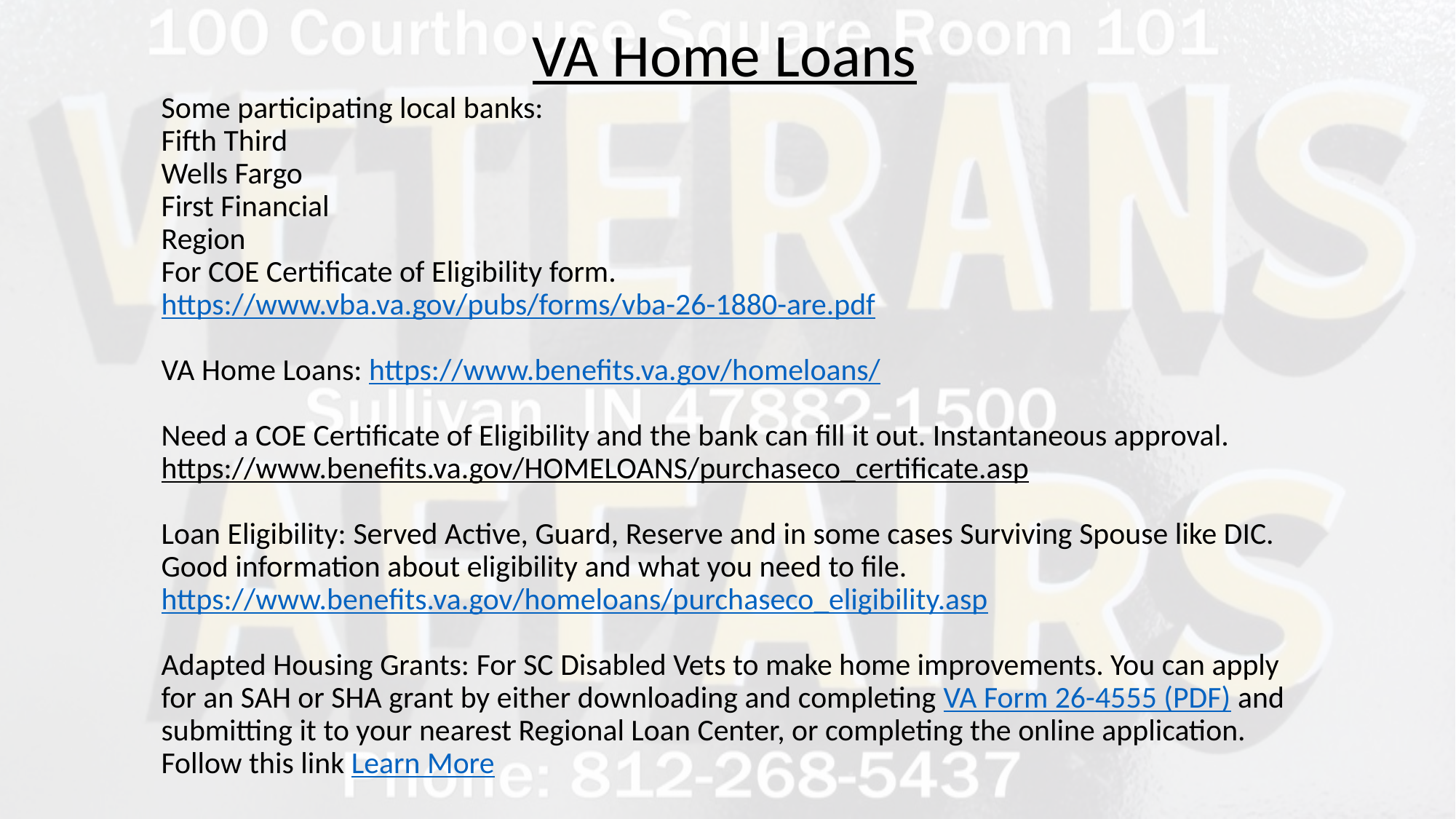

VA Home Loans
Some participating local banks:
Fifth Third
Wells Fargo
First Financial
Region
For COE Certificate of Eligibility form.
https://www.vba.va.gov/pubs/forms/vba-26-1880-are.pdf

VA Home Loans: https://www.benefits.va.gov/homeloans/

Need a COE Certificate of Eligibility and the bank can fill it out. Instantaneous approval.
https://www.benefits.va.gov/HOMELOANS/purchaseco_certificate.asp

Loan Eligibility: Served Active, Guard, Reserve and in some cases Surviving Spouse like DIC.
Good information about eligibility and what you need to file.
https://www.benefits.va.gov/homeloans/purchaseco_eligibility.asp

Adapted Housing Grants: For SC Disabled Vets to make home improvements. You can apply for an SAH or SHA grant by either downloading and completing VA Form 26-4555 (PDF) and submitting it to your nearest Regional Loan Center, or completing the online application. Follow this link Learn More